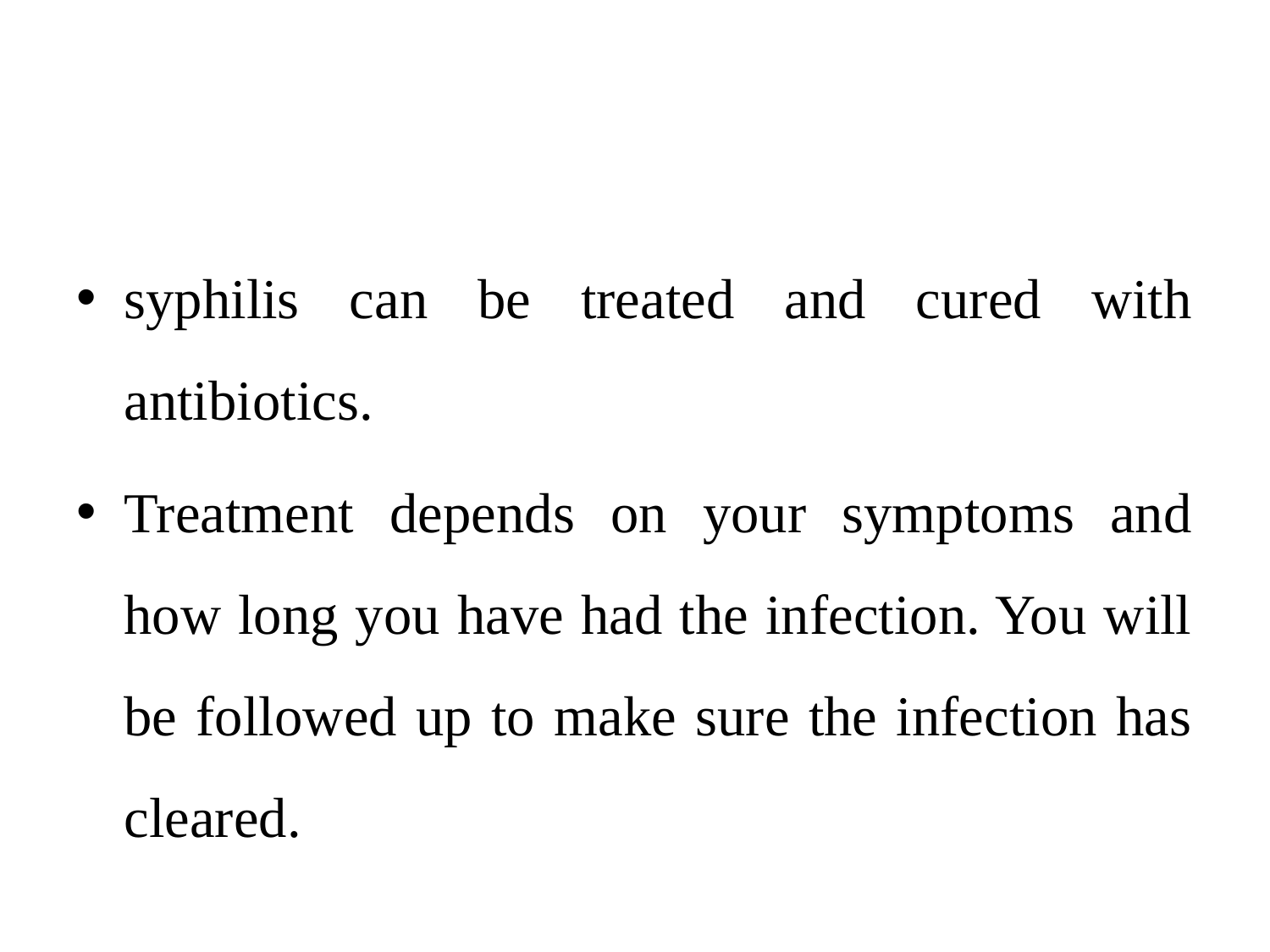

#
syphilis can be treated and cured with antibiotics.
Treatment depends on your symptoms and how long you have had the infection. You will be followed up to make sure the infection has cleared.